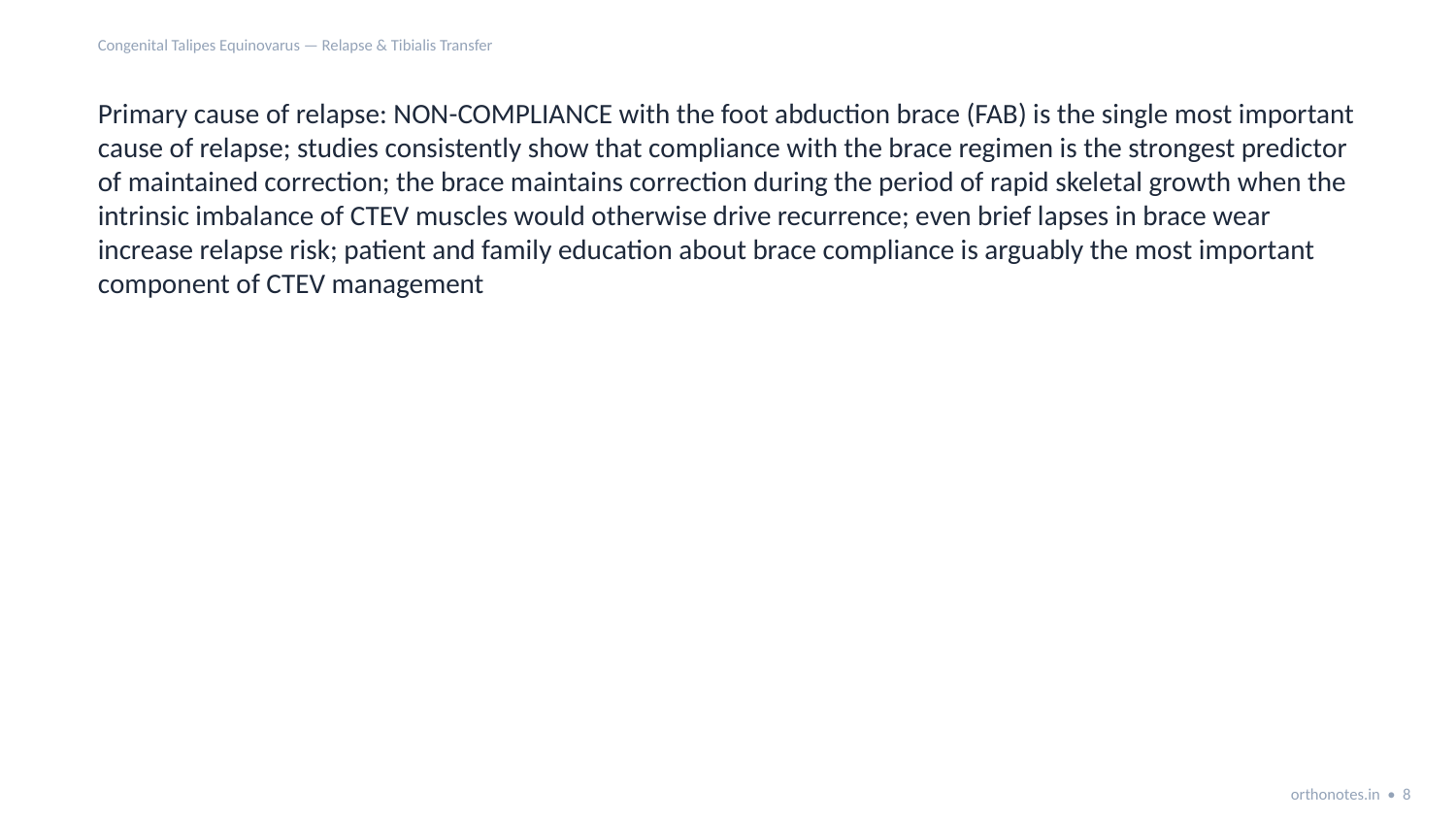

Congenital Talipes Equinovarus — Relapse & Tibialis Transfer
Primary cause of relapse: NON-COMPLIANCE with the foot abduction brace (FAB) is the single most important cause of relapse; studies consistently show that compliance with the brace regimen is the strongest predictor of maintained correction; the brace maintains correction during the period of rapid skeletal growth when the intrinsic imbalance of CTEV muscles would otherwise drive recurrence; even brief lapses in brace wear increase relapse risk; patient and family education about brace compliance is arguably the most important component of CTEV management
orthonotes.in  •  8